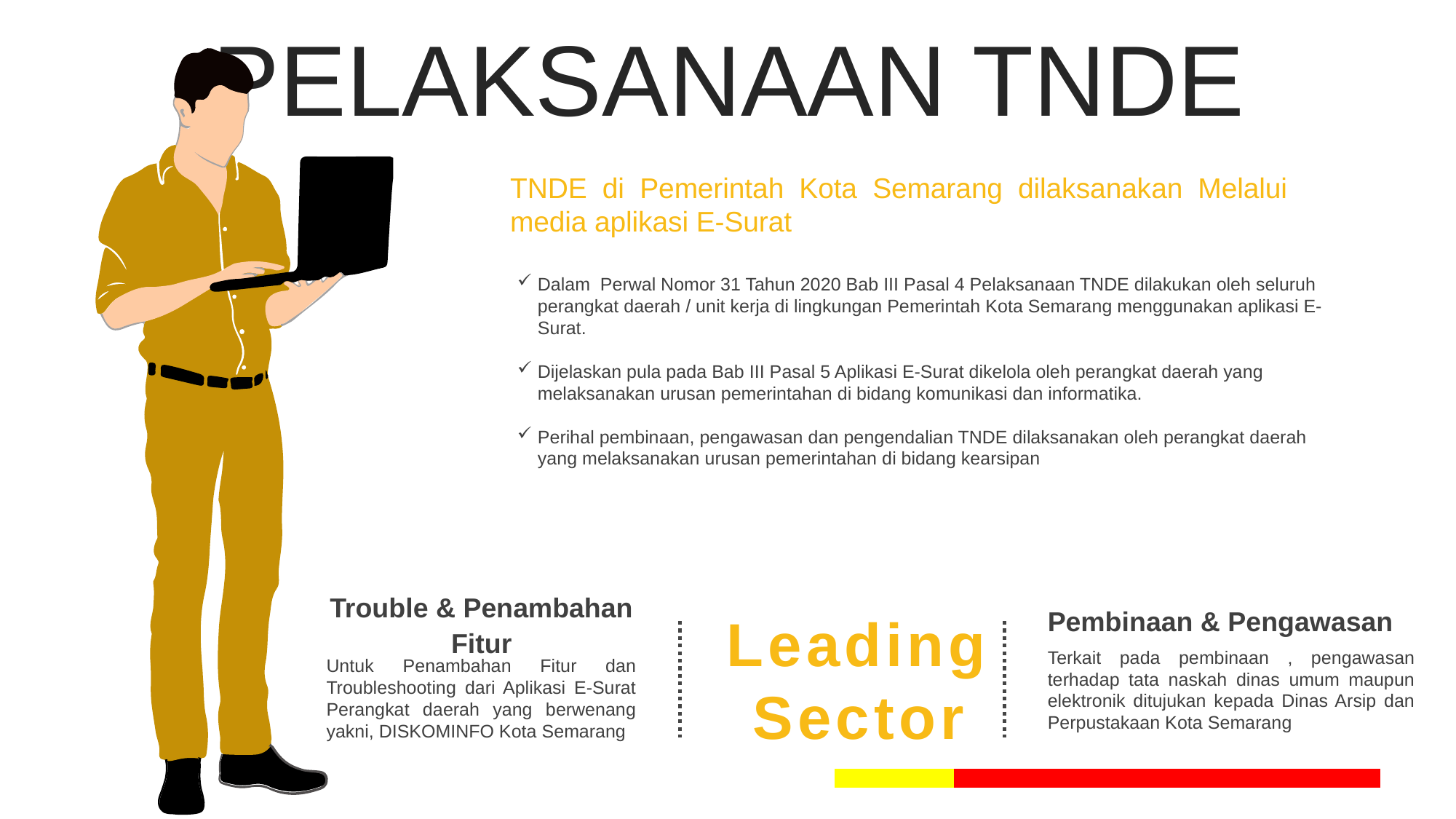

PELAKSANAAN TNDE

TNDE di Pemerintah Kota Semarang dilaksanakan Melalui media aplikasi E-Surat
Dalam  Perwal Nomor 31 Tahun 2020 Bab III Pasal 4 Pelaksanaan TNDE dilakukan oleh seluruh perangkat daerah / unit kerja di lingkungan Pemerintah Kota Semarang menggunakan aplikasi E-Surat.

Dijelaskan pula pada Bab III Pasal 5 Aplikasi E-Surat dikelola oleh perangkat daerah yang melaksanakan urusan pemerintahan di bidang komunikasi dan informatika.

Perihal pembinaan, pengawasan dan pengendalian TNDE dilaksanakan oleh perangkat daerah yang melaksanakan urusan pemerintahan di bidang kearsipan

Pembinaan & Pengawasan
Terkait pada pembinaan , pengawasan terhadap tata naskah dinas umum maupun elektronik ditujukan kepada Dinas Arsip dan Perpustakaan Kota Semarang
Trouble & Penambahan Fitur
Untuk Penambahan Fitur dan Troubleshooting dari Aplikasi E-Surat Perangkat daerah yang berwenang yakni, DISKOMINFO Kota Semarang
Leading
Sector